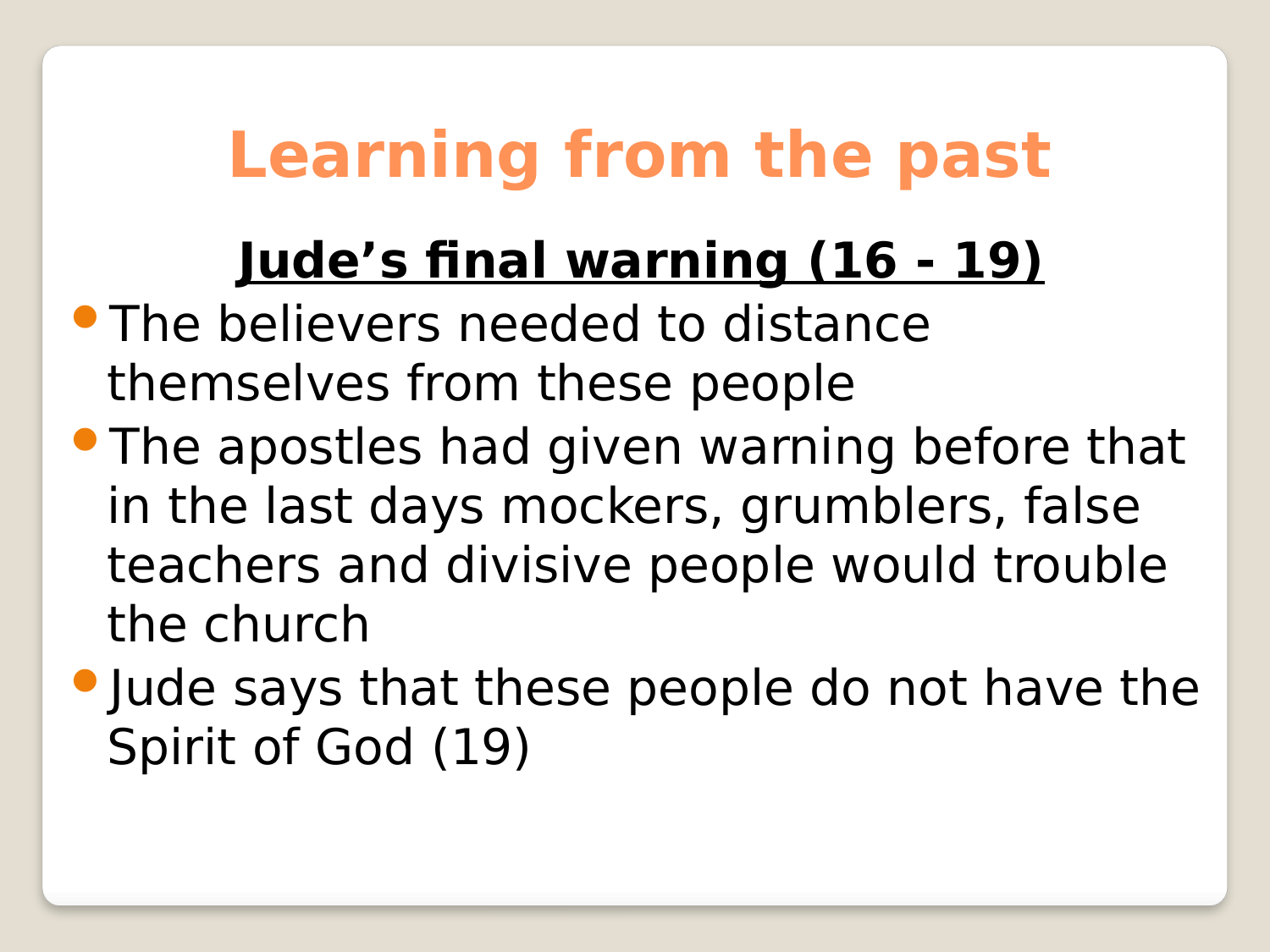

Learning from the past
Jude’s final warning (16 - 19)
The believers needed to distance themselves from these people
The apostles had given warning before that in the last days mockers, grumblers, false teachers and divisive people would trouble the church
Jude says that these people do not have the Spirit of God (19)